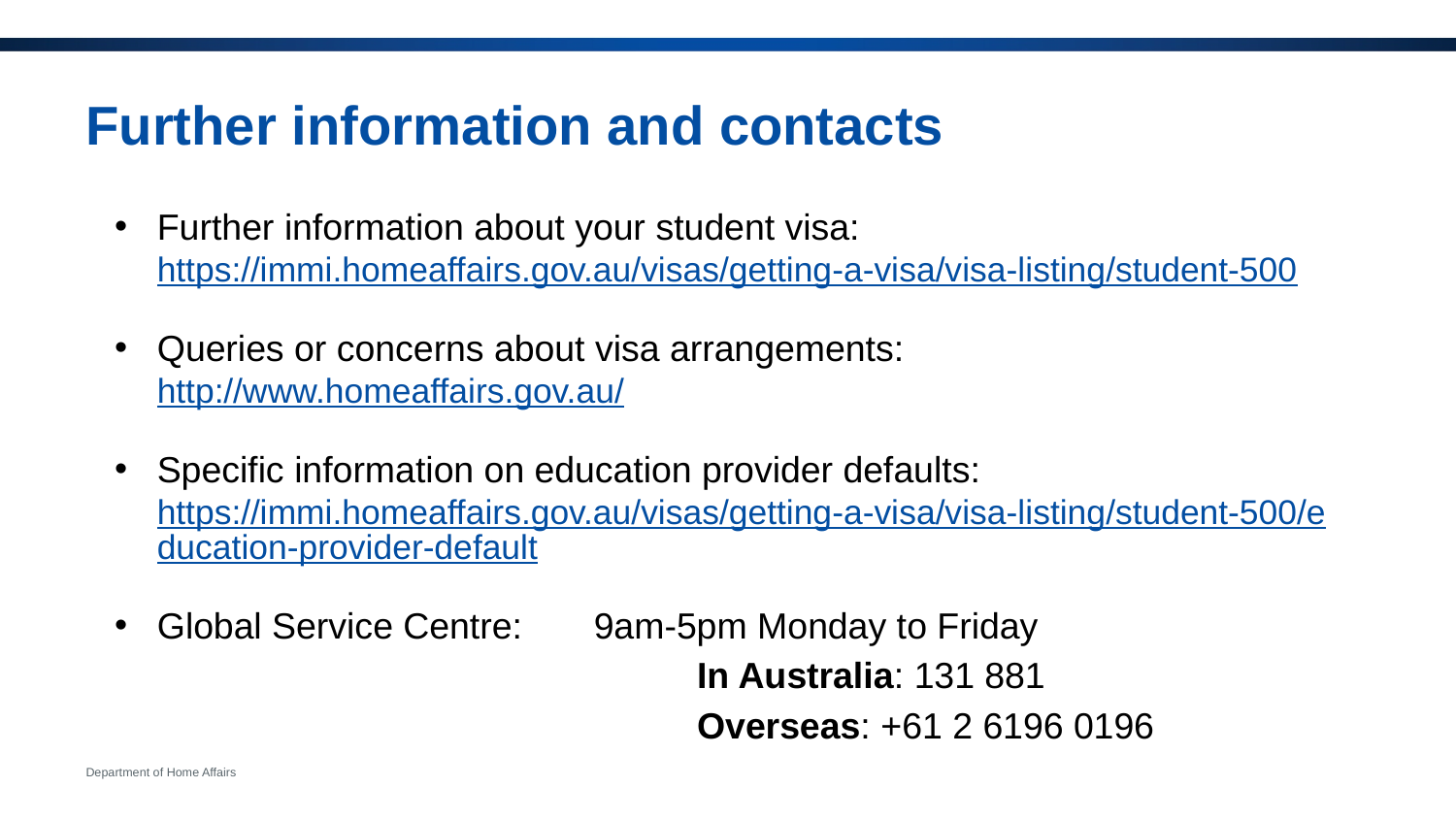

# Further information and contacts
Further information about your student visa:
https://immi.homeaffairs.gov.au/visas/getting-a-visa/visa-listing/student-500
Queries or concerns about visa arrangements:
http://www.homeaffairs.gov.au/
Specific information on education provider defaults:
https://immi.homeaffairs.gov.au/visas/getting-a-visa/visa-listing/student-500/education-provider-default
Global Service Centre:	9am-5pm Monday to Friday
				In Australia: 131 881
				Overseas: +61 2 6196 0196